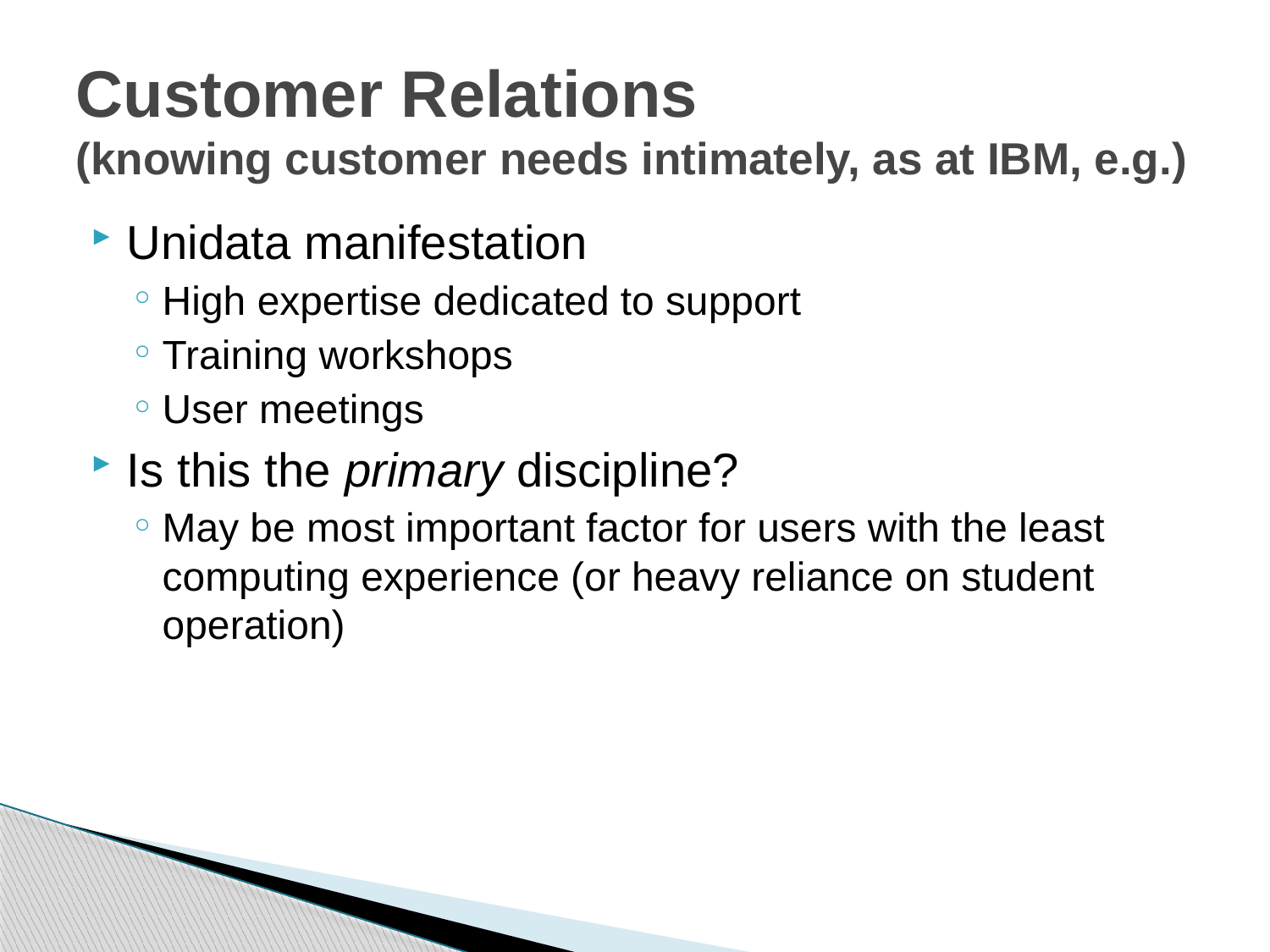

# Customer Relations (knowing customer needs intimately, as at IBM, e.g.)
Unidata manifestation
High expertise dedicated to support
Training workshops
User meetings
Is this the primary discipline?
May be most important factor for users with the least computing experience (or heavy reliance on student operation)